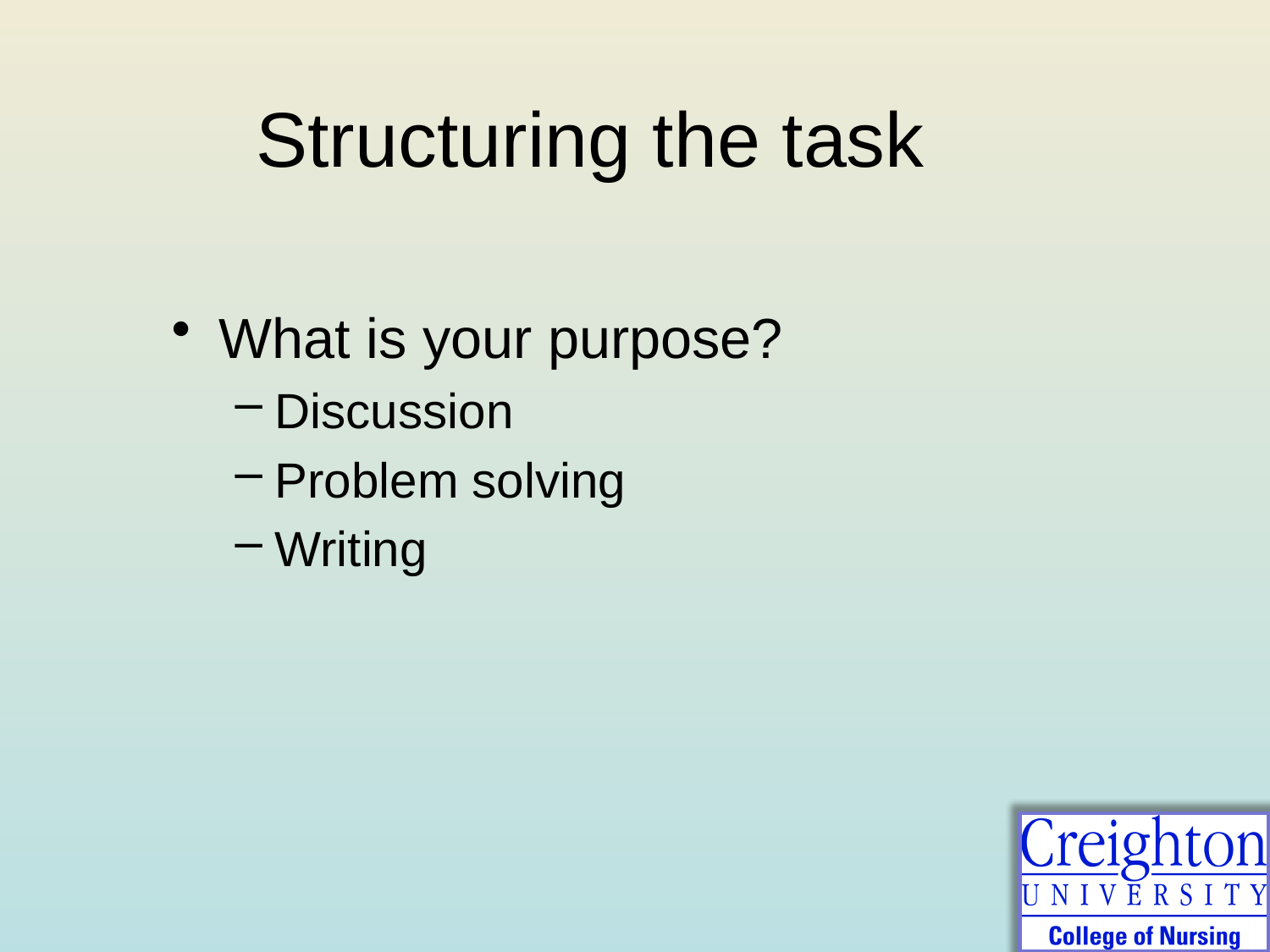

Structuring the task
#

What is your purpose?
Discussion
Problem solving
Writing